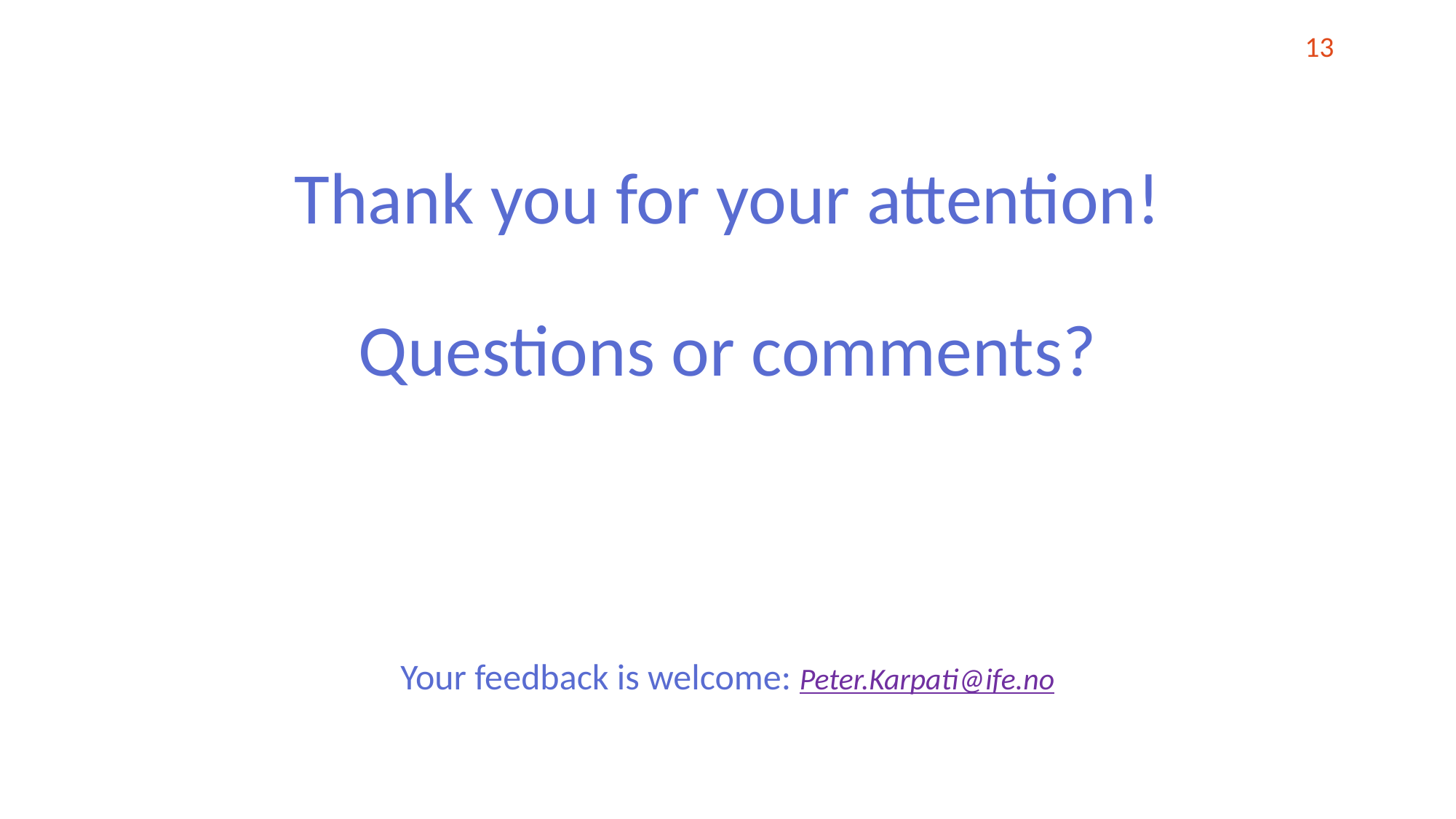

13
# Thank you for your attention! Questions or comments?
Your feedback is welcome: Peter.Karpati@ife.no